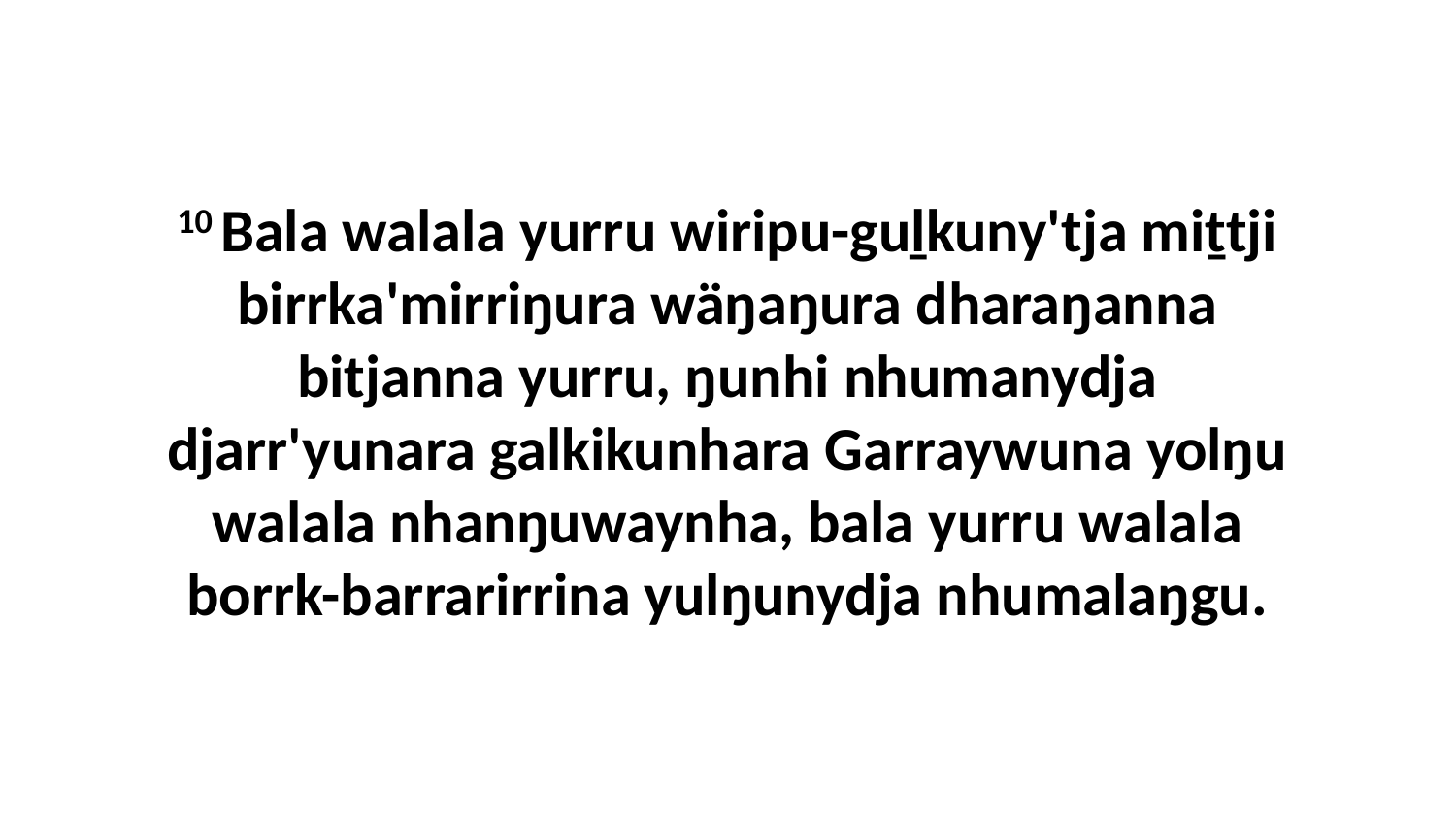

10 Bala walala yurru wiripu-guḻkuny'tja miṯtji birrka'mirriŋura wäŋaŋura dharaŋanna bitjanna yurru, ŋunhi nhumanydja djarr'yunara galkikunhara Garraywuna yolŋu walala nhanŋuwaynha, bala yurru walala borrk-barrarirrina yulŋunydja nhumalaŋgu.